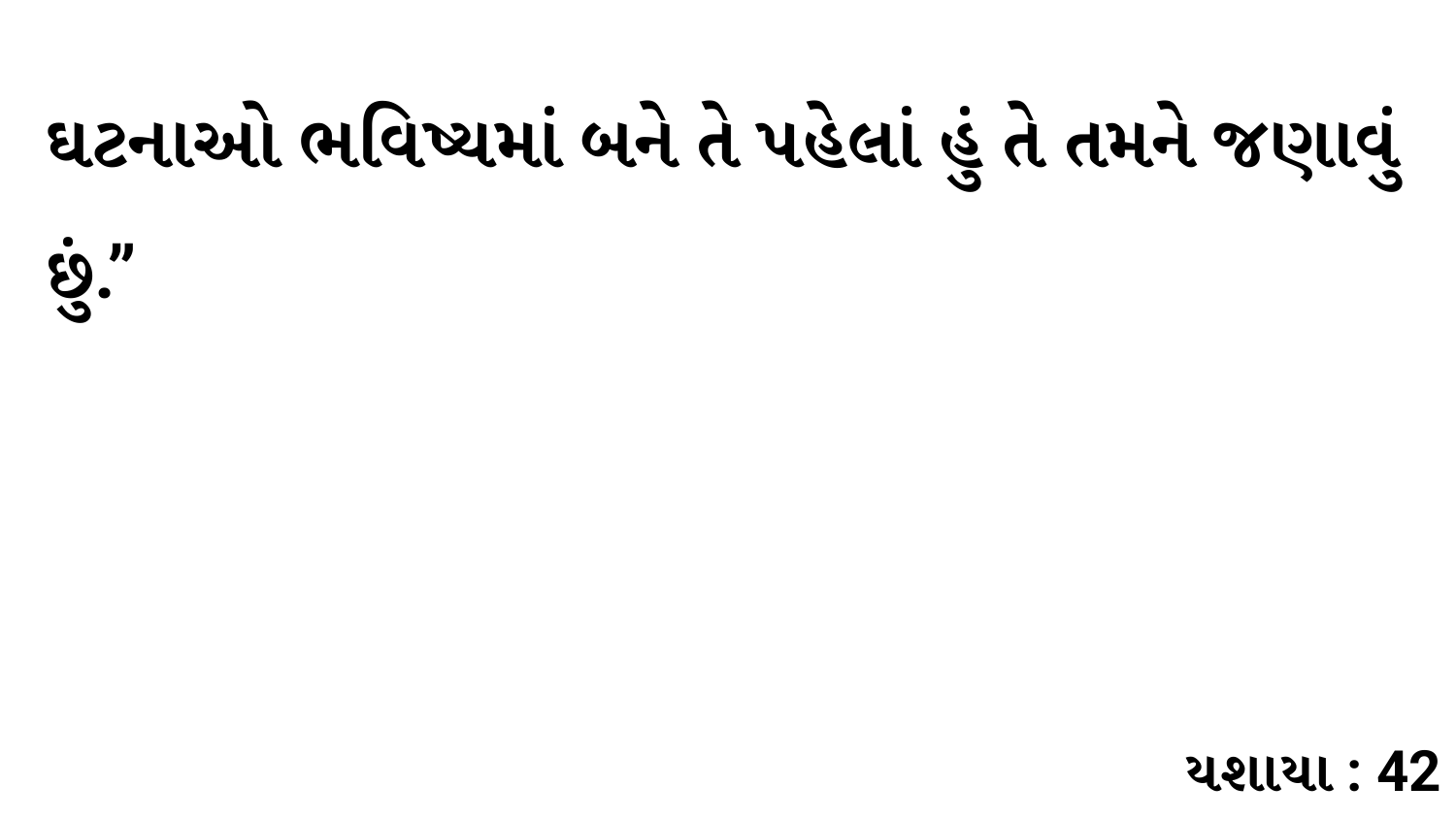

ઘટનાઓ ભવિષ્યમાં બને તે પહેલાં હું તે તમને જણાવું છું.”
યશાયા : 42